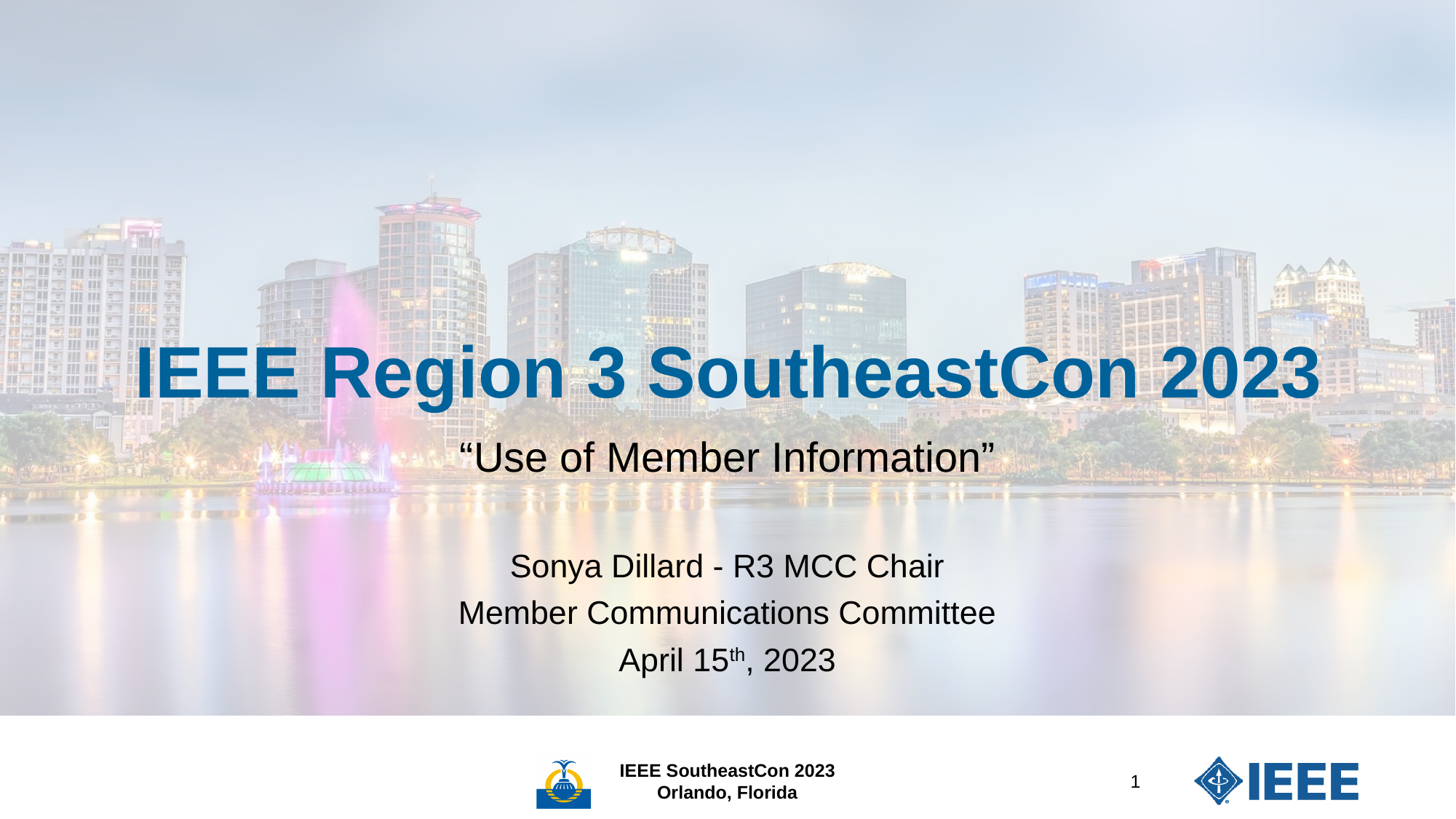

# IEEE Region 3 SoutheastCon 2023
“Use of Member Information”

Sonya Dillard - R3 MCC Chair
Member Communications Committee
April 15th, 2023

IEEE SoutheastCon 2023
Orlando, Florida
1